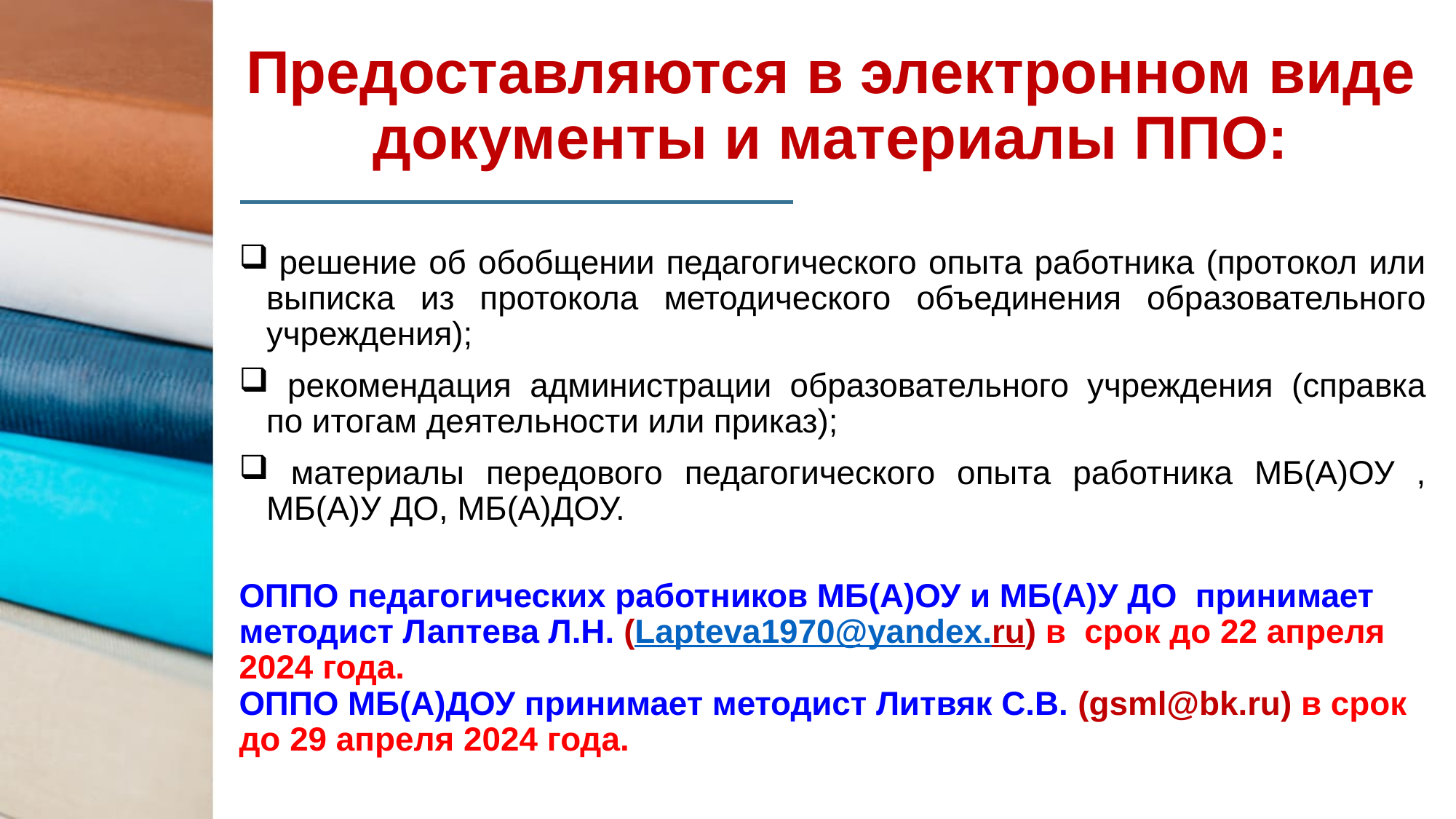

# Предоставляются в электронном виде документы и материалы ППО:

 решение об обобщении педагогического опыта работника (протокол или выписка из протокола методического объединения образовательного учреждения);
 рекомендация администрации образовательного учреждения (справка по итогам деятельности или приказ);
 материалы передового педагогического опыта работника МБ(А)ОУ , МБ(А)У ДО, МБ(А)ДОУ.

ОППО педагогических работников МБ(А)ОУ и МБ(А)У ДО  принимает  методист Лаптева Л.Н. (Lapteva1970@yandex.ru) в  срок до 22 апреля 2024 года.
ОППО МБ(А)ДОУ принимает методист Литвяк С.В. (gsml@bk.ru) в срок до 29 апреля 2024 года.